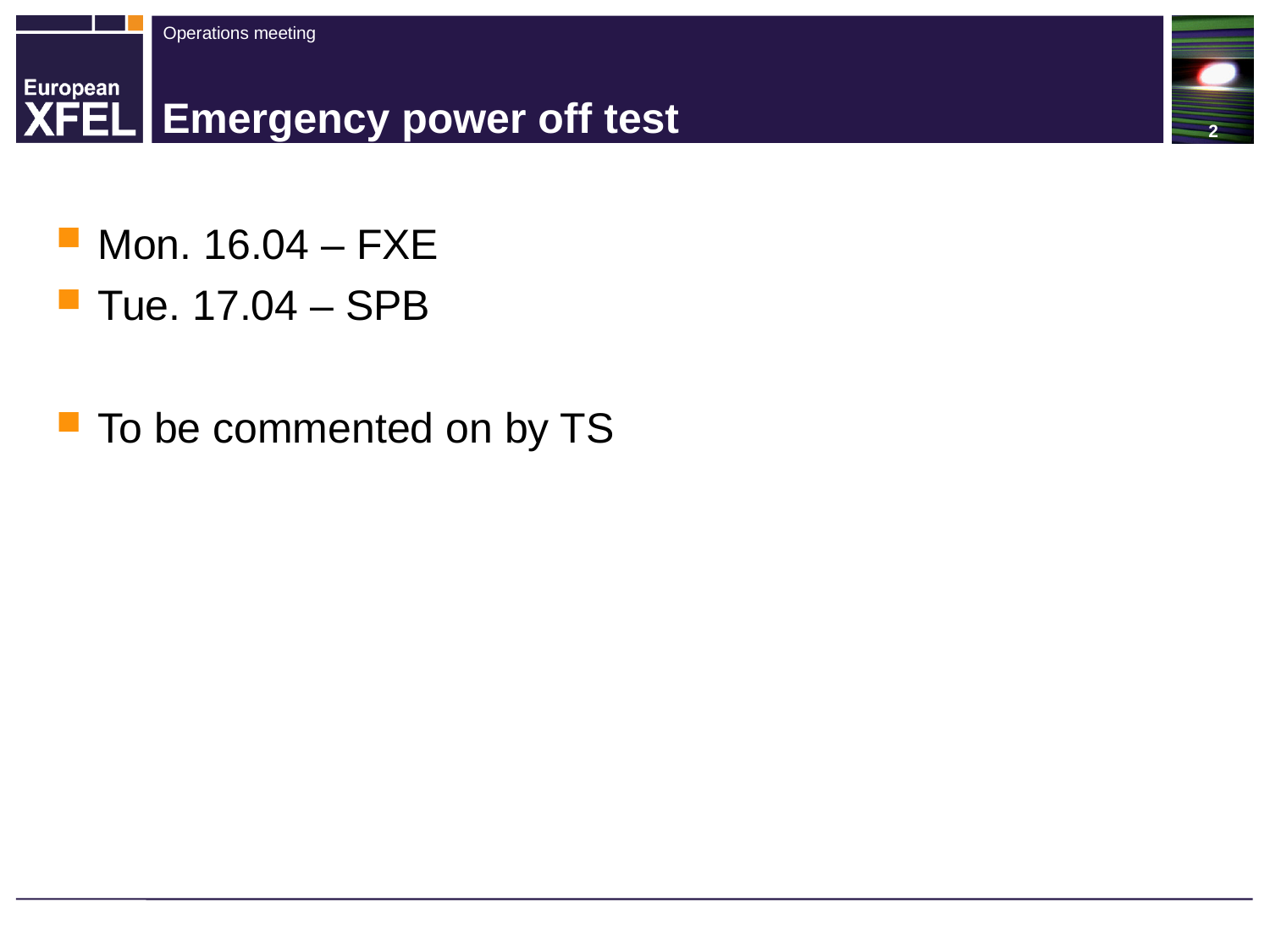

# Emergency power off test

Mon. 16.04 – FXE
Tue. 17.04 – SPB

To be commented on by TS